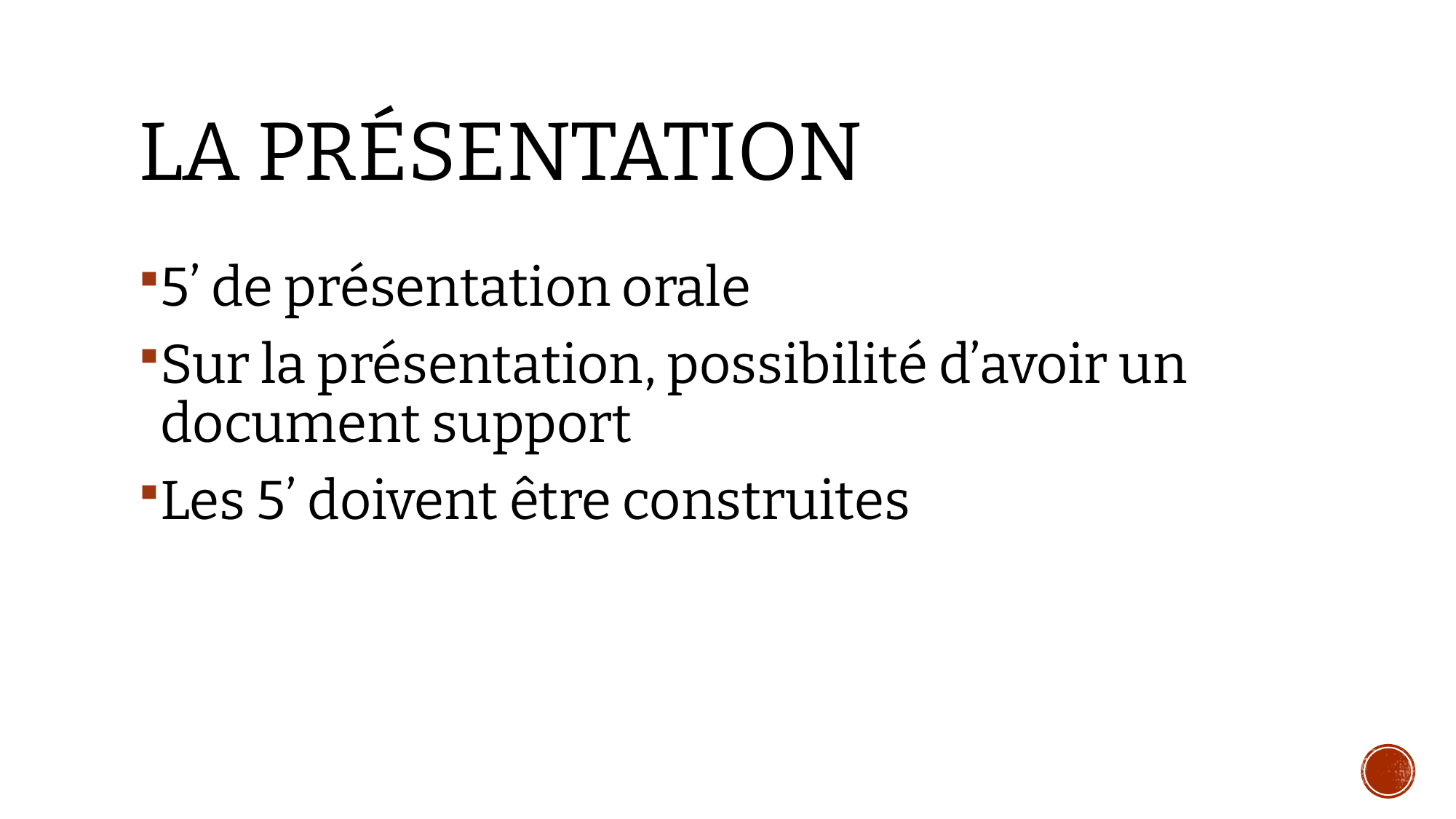

# LA PRÉSENTATION
5’ de présentation orale
Sur la présentation, possibilité d’avoir un document support
Les 5’ doivent être construites